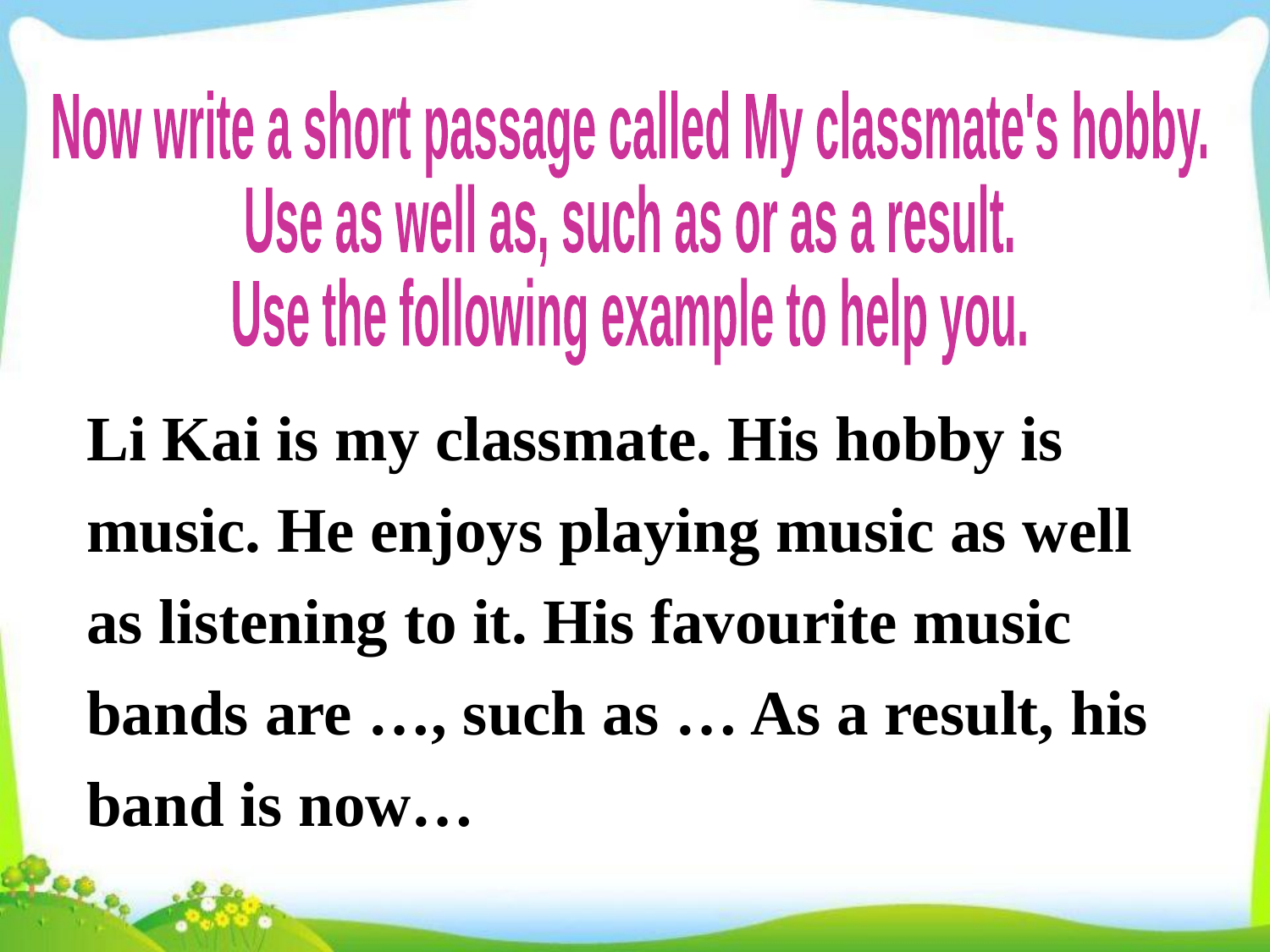

Now write a short passage called My classmate's hobby.
Use as well as, such as or as a result.
Use the following example to help you.
Li Kai is my classmate. His hobby is music. He enjoys playing music as well as listening to it. His favourite music bands are …, such as … As a result, his band is now…